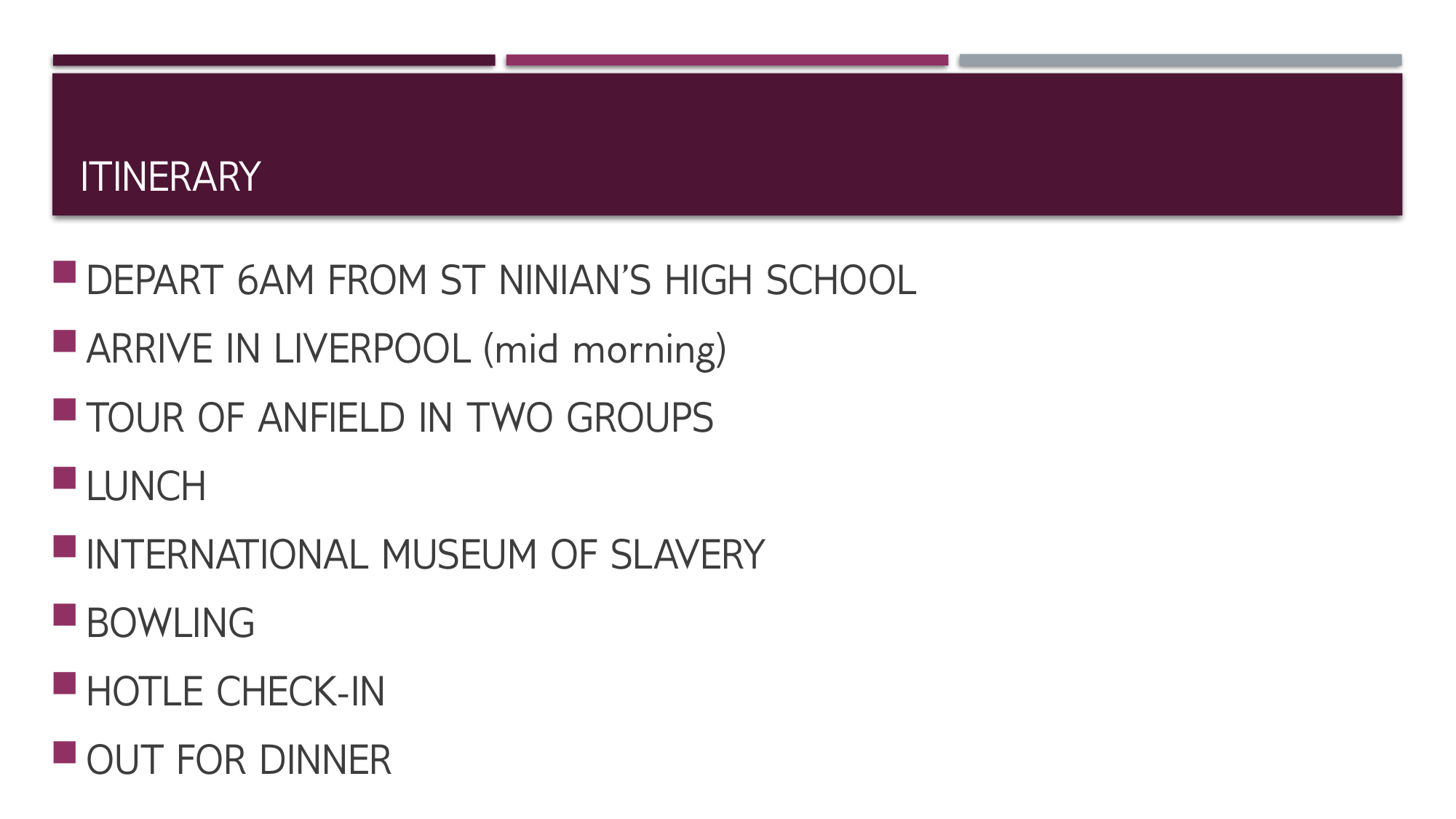

# ITINERARY
DEPART 6AM FROM ST NINIAN’S HIGH SCHOOL
ARRIVE IN LIVERPOOL (mid morning)
TOUR OF ANFIELD IN TWO GROUPS
LUNCH
INTERNATIONAL MUSEUM OF SLAVERY
BOWLING
HOTLE CHECK-IN
OUT FOR DINNER